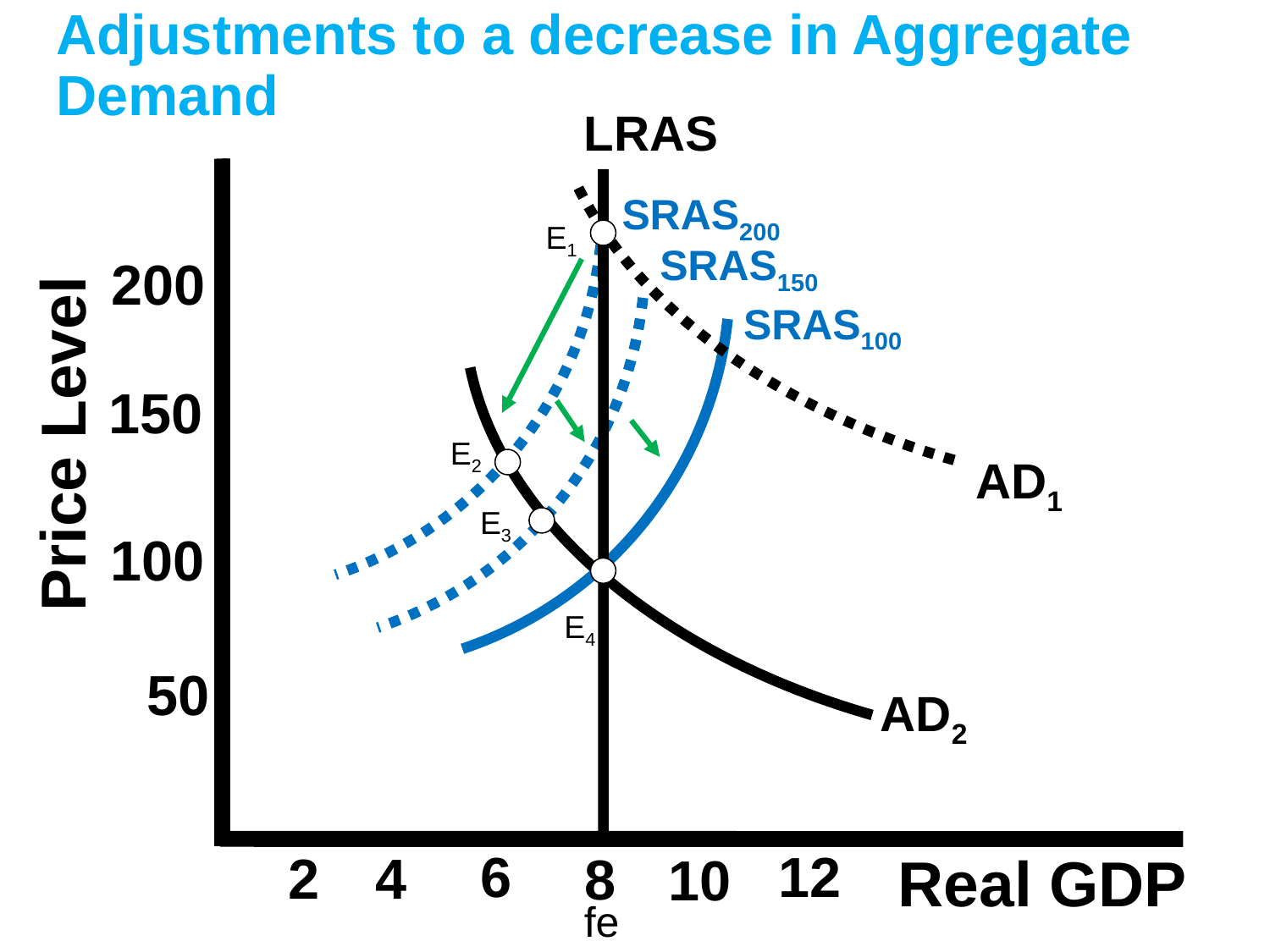

Adjustments to a decrease in Aggregate Demand

LRAS

SRAS200

E1

SRAS150
200

SRAS100

150

Price Level

E2
AD1

E3

100

E4
50
AD2

12
6
2
4
8
Real GDP
10
fe